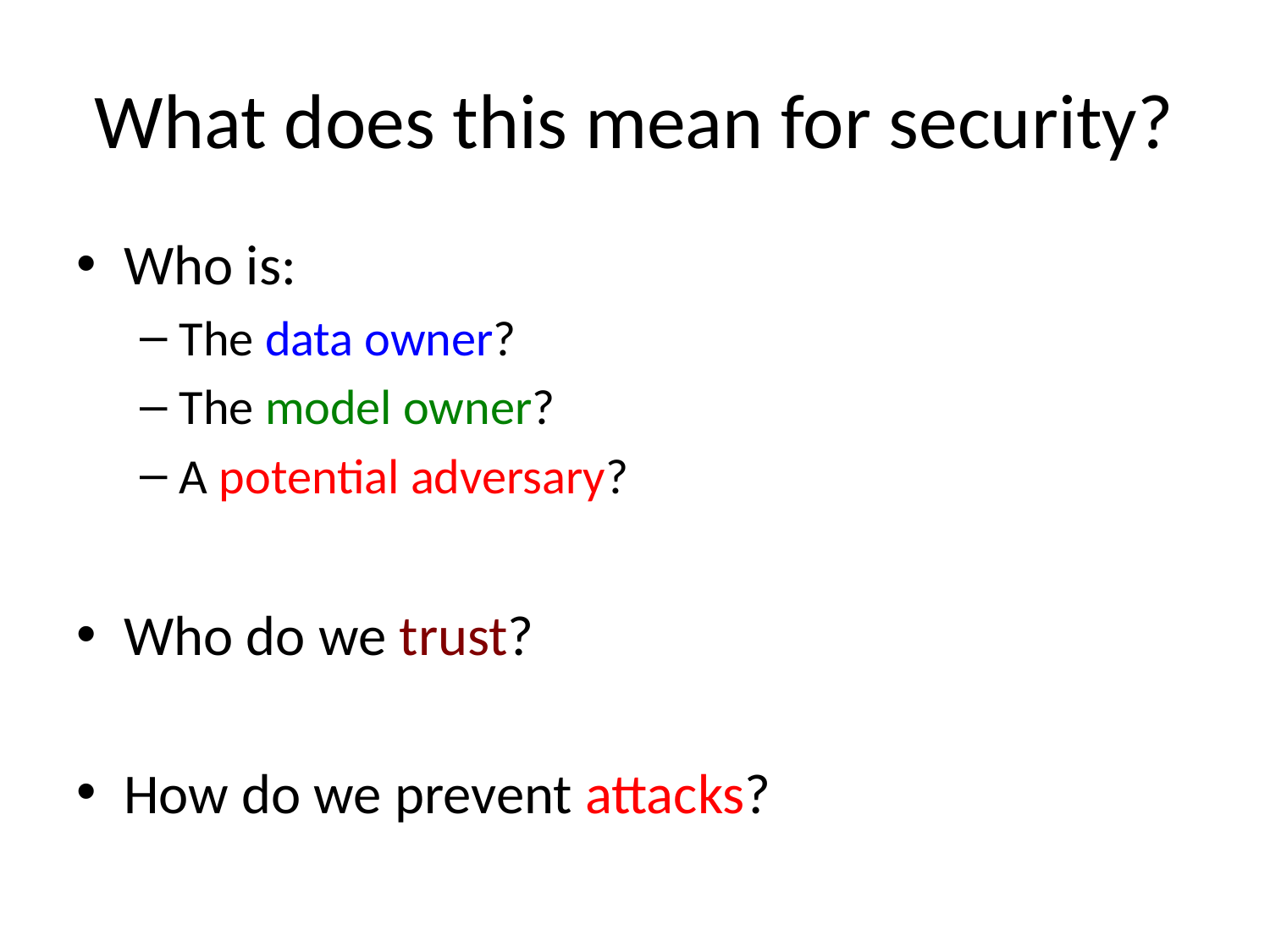

# What does this mean for security?
Who is:
The data owner?
The model owner?
A potential adversary?

Who do we trust?

How do we prevent attacks?